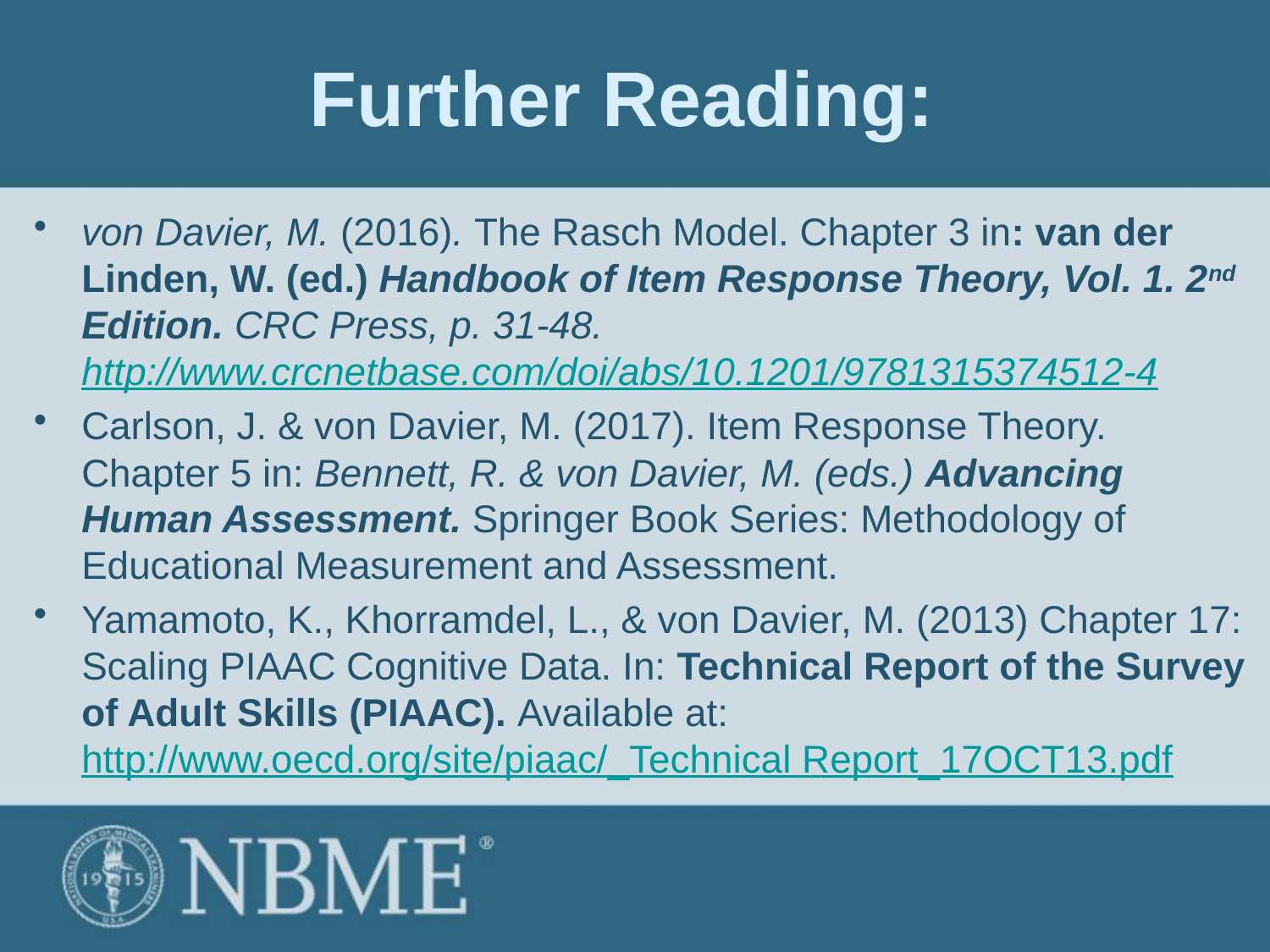

# Further Reading:
von Davier, M. (2016). The Rasch Model. Chapter 3 in: van der Linden, W. (ed.) Handbook of Item Response Theory, Vol. 1. 2nd Edition. CRC Press, p. 31-48. http://www.crcnetbase.com/doi/abs/10.1201/9781315374512-4
Carlson, J. & von Davier, M. (2017). Item Response Theory. Chapter 5 in: Bennett, R. & von Davier, M. (eds.) Advancing Human Assessment. Springer Book Series: Methodology of Educational Measurement and Assessment.
Yamamoto, K., Khorramdel, L., & von Davier, M. (2013) Chapter 17: Scaling PIAAC Cognitive Data. In: Technical Report of the Survey of Adult Skills (PIAAC). Available at: http://www.oecd.org/site/piaac/_Technical Report_17OCT13.pdf